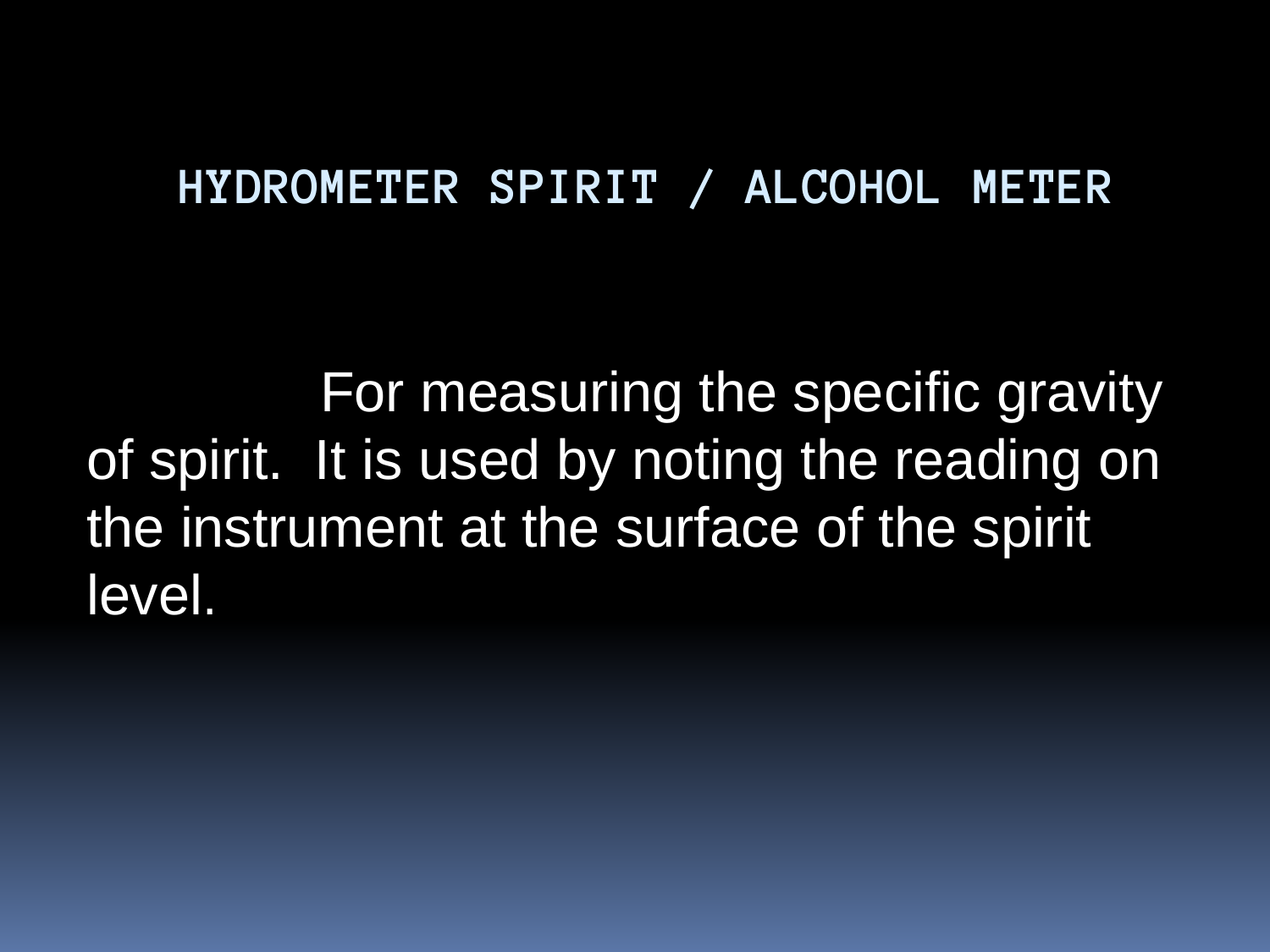

# HYDROMETER SPIRIT / ALCOHOL METER
                For measuring the specific gravity of spirit.  It is used by noting the reading on the instrument at the surface of the spirit level.